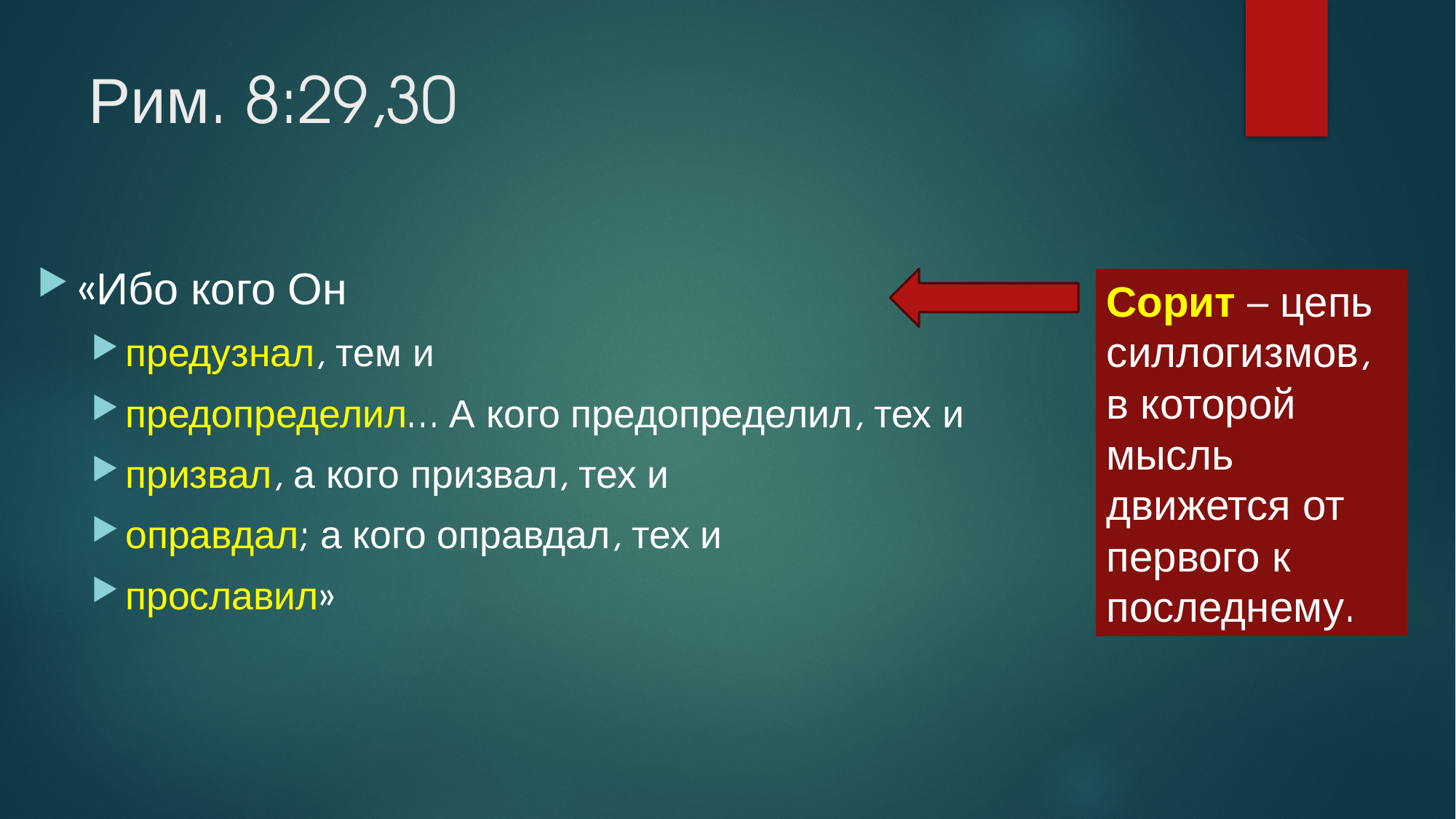

# Рим. 8:29,30
«Ибо кого Он
предузнал, тем и
предопределил… А кого предопределил, тех и
призвал, а кого призвал, тех и
оправдал; а кого оправдал, тех и
прославил»

Сорит – цепь силлогизмов, в которой мысль движется от первого к последнему.